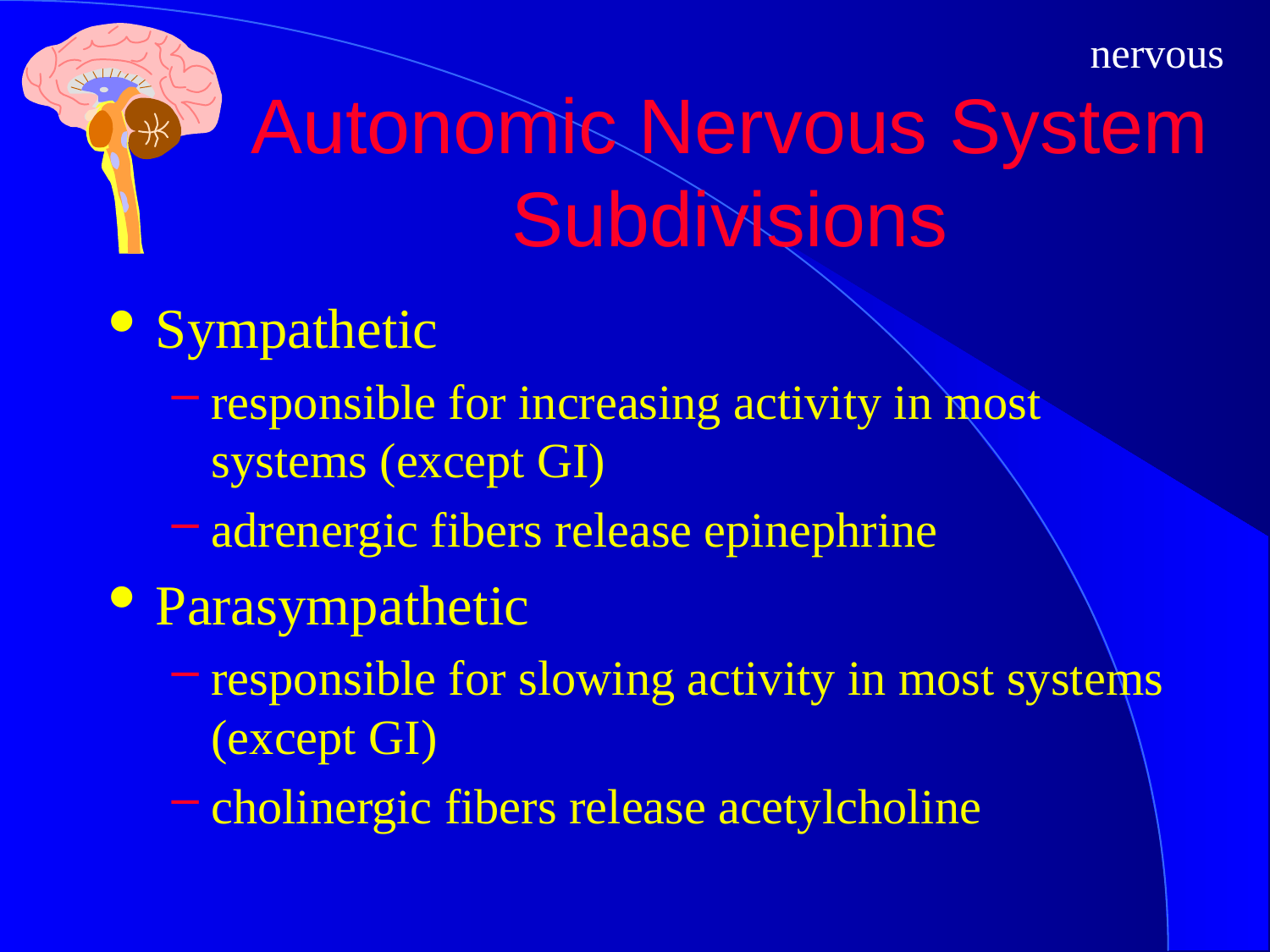

# Autonomic Nervous System Subdivisions
Sympathetic
responsible for increasing activity in most systems (except GI)
adrenergic fibers release epinephrine
Parasympathetic
responsible for slowing activity in most systems (except GI)
cholinergic fibers release acetylcholine